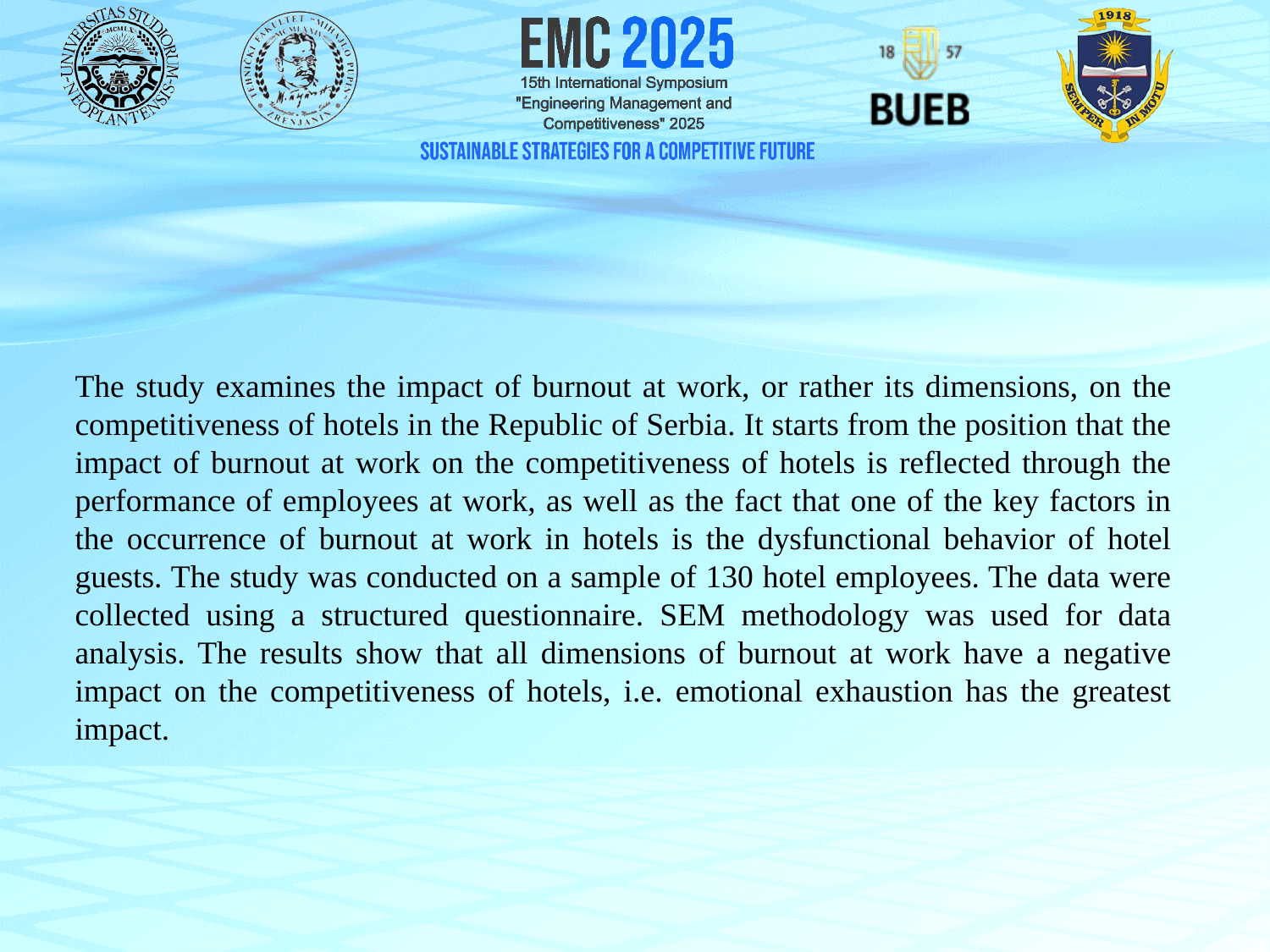

The study examines the impact of burnout at work, or rather its dimensions, on the competitiveness of hotels in the Republic of Serbia. It starts from the position that the impact of burnout at work on the competitiveness of hotels is reflected through the performance of employees at work, as well as the fact that one of the key factors in the occurrence of burnout at work in hotels is the dysfunctional behavior of hotel guests. The study was conducted on a sample of 130 hotel employees. The data were collected using a structured questionnaire. SEM methodology was used for data analysis. The results show that all dimensions of burnout at work have a negative impact on the competitiveness of hotels, i.e. emotional exhaustion has the greatest impact.